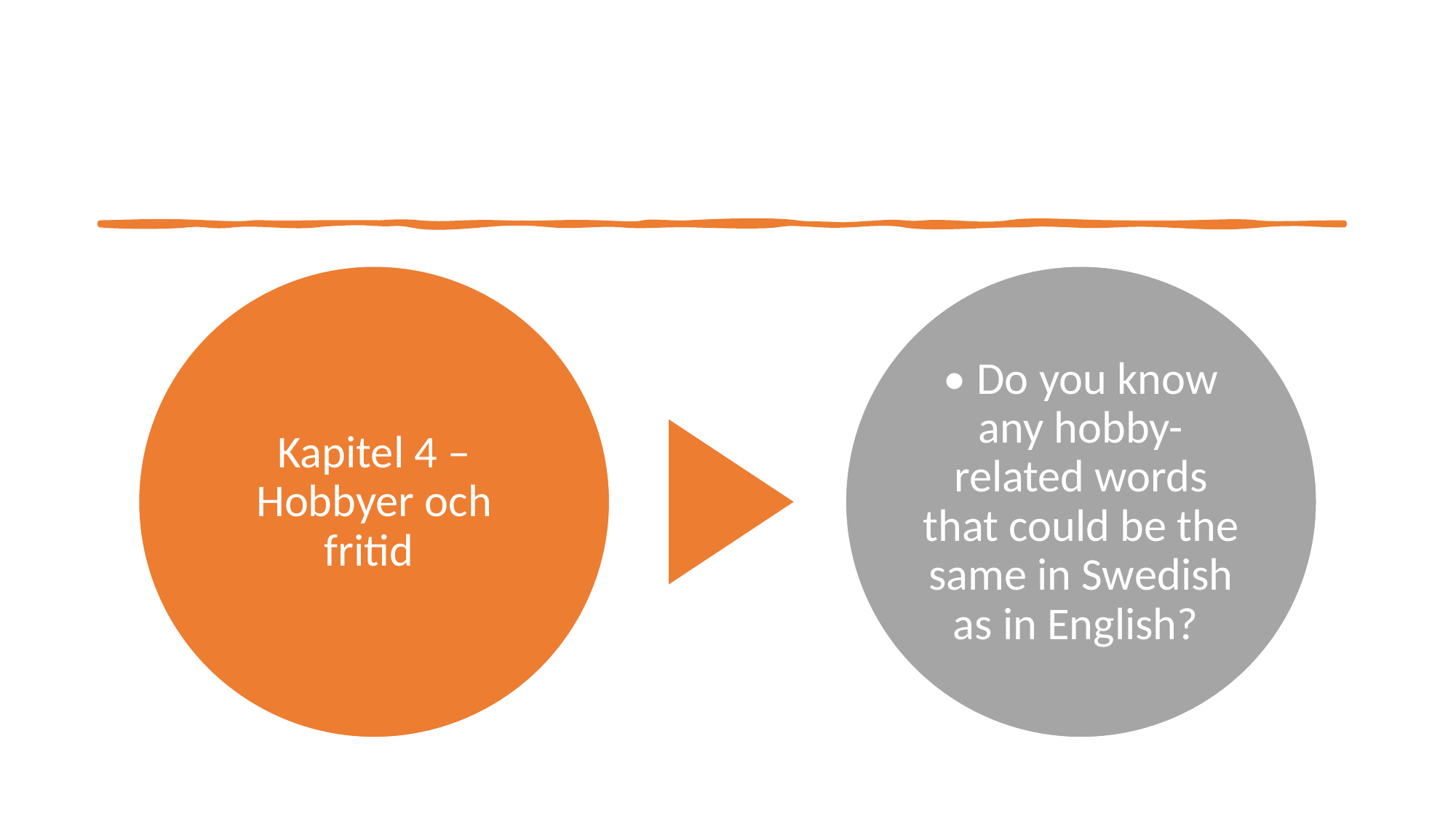

Kapitel 4 – Hobbyer och fritid
• Do you know any hobby-related words that could be the same in Swedish as in English?